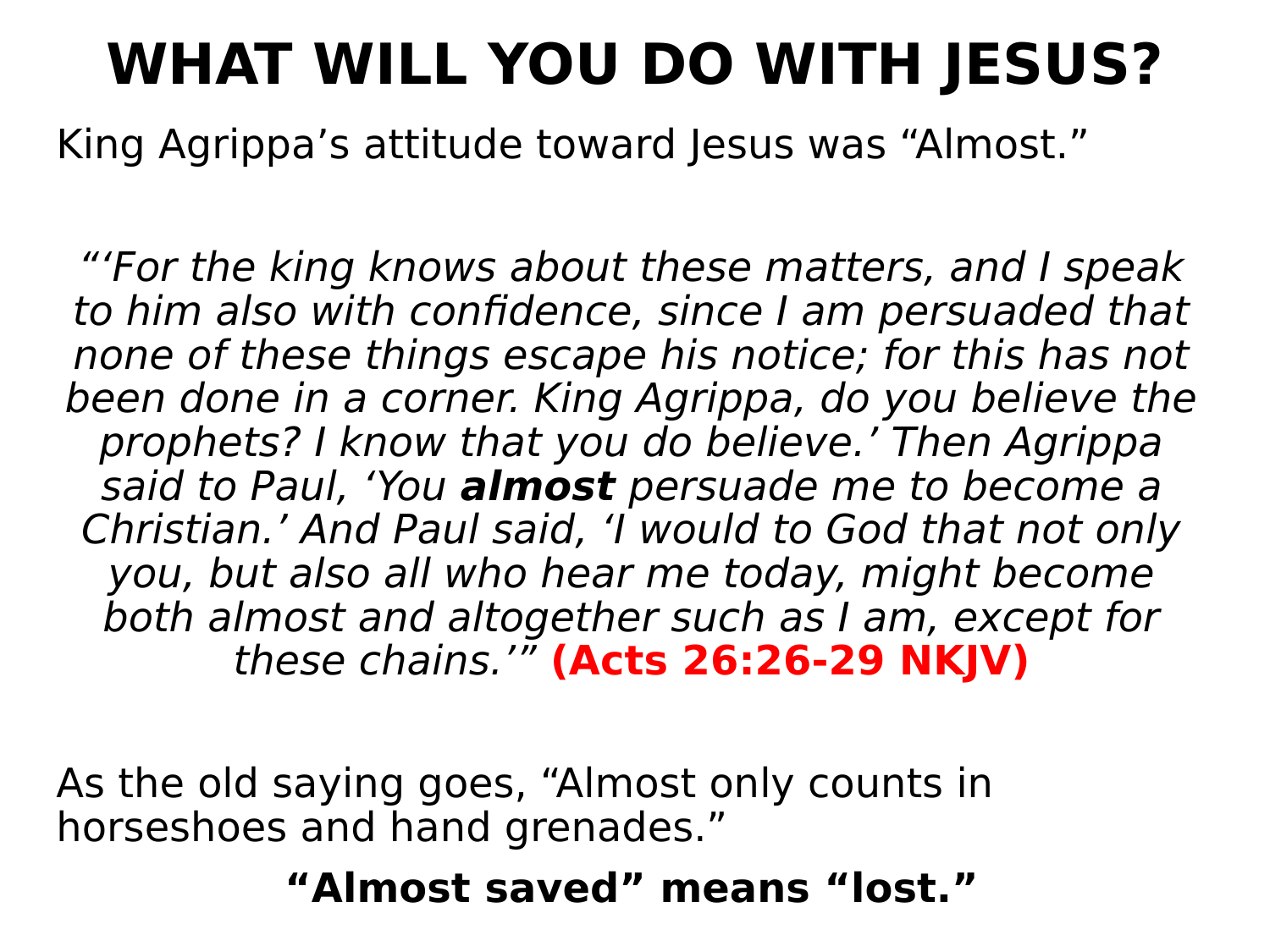

# WHAT WILL YOU DO WITH JESUS?
King Agrippa’s attitude toward Jesus was “Almost.”

“‘For the king knows about these matters, and I speak to him also with confidence, since I am persuaded that none of these things escape his notice; for this has not been done in a corner. King Agrippa, do you believe the prophets? I know that you do believe.’ Then Agrippa said to Paul, ‘You almost persuade me to become a Christian.’ And Paul said, ‘I would to God that not only you, but also all who hear me today, might become both almost and altogether such as I am, except for these chains.’” (Acts 26:26-29 NKJV)

As the old saying goes, “Almost only counts in horseshoes and hand grenades.”
“Almost saved” means “lost.”